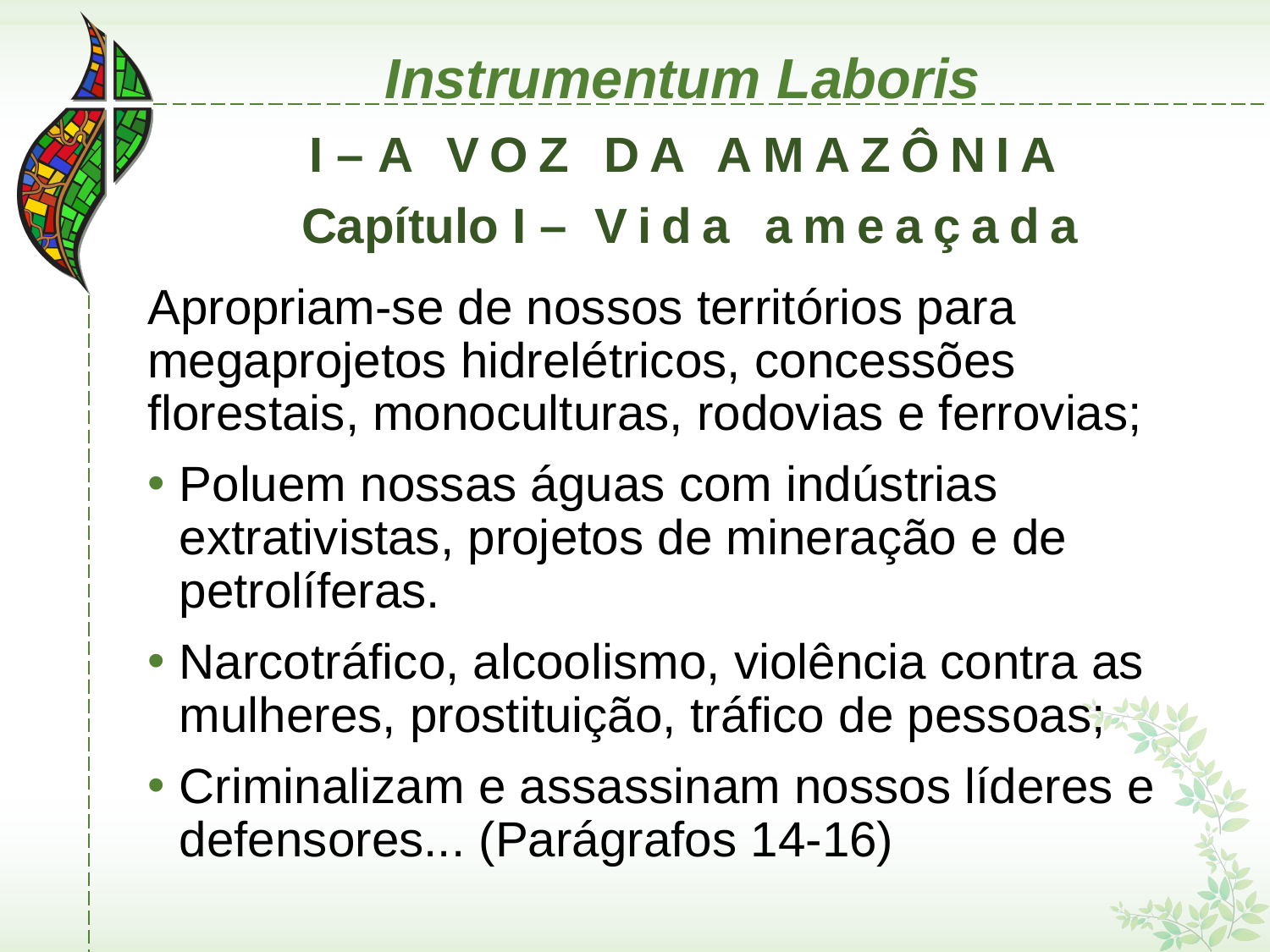

# Instrumentum Laboris
I – A VOZ DA AMAZÔNIA
 Capítulo I –  Vida ameaçada
Apropriam-se de nossos territórios para megaprojetos hidrelétricos, concessões florestais, monoculturas, rodovias e ferrovias;
Poluem nossas águas com indústrias extrativistas, projetos de mineração e de petrolíferas.
Narcotráfico, alcoolismo, violência contra as mulheres, prostituição, tráfico de pessoas;
Criminalizam e assassinam nossos líderes e defensores... (Parágrafos 14-16)